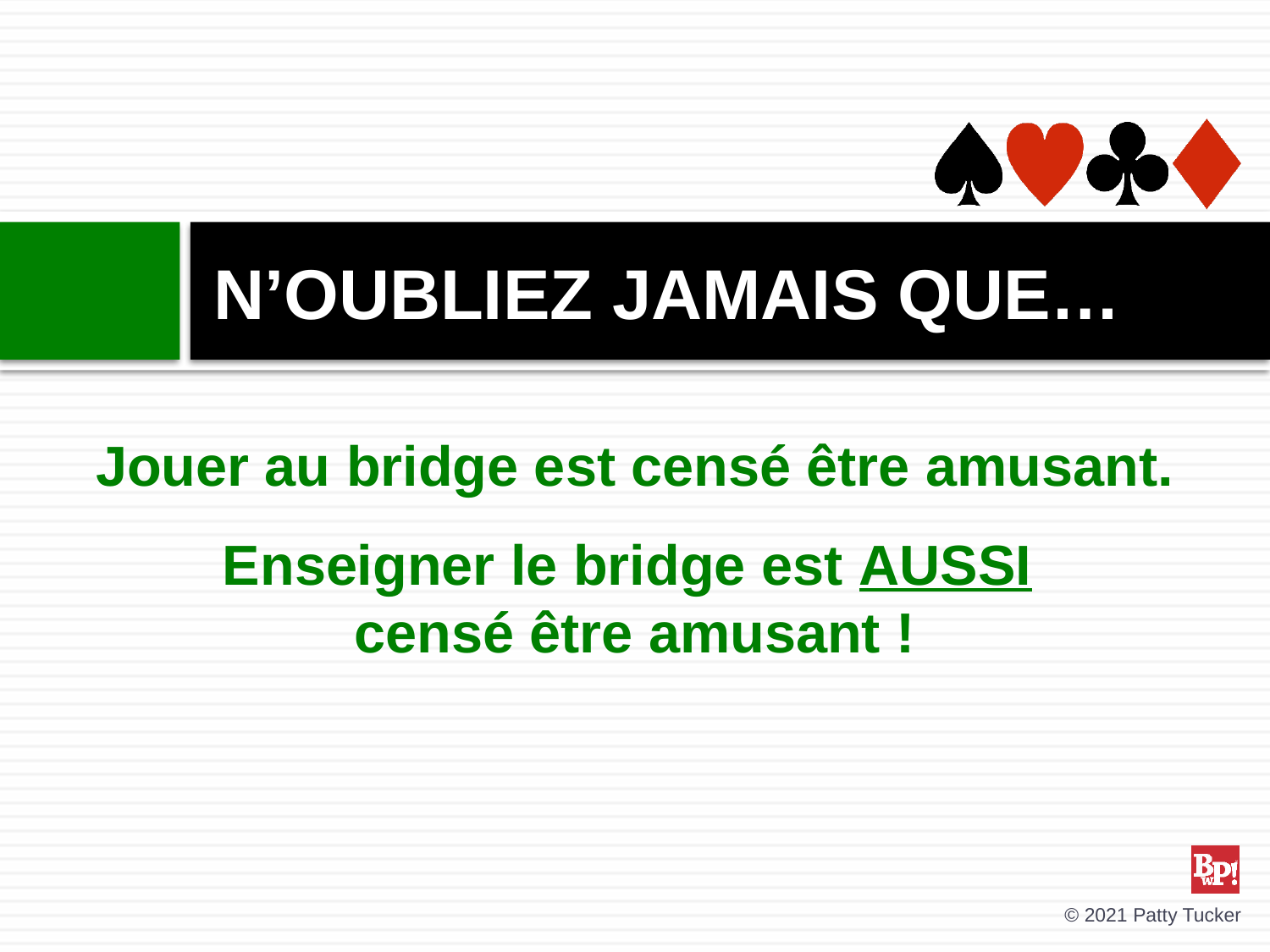

# N’OUBLIEZ JAMAIS QUE…
Jouer au bridge est censé être amusant.
Enseigner le bridge est AUSSI
censé être amusant !

© 2021 Patty Tucker